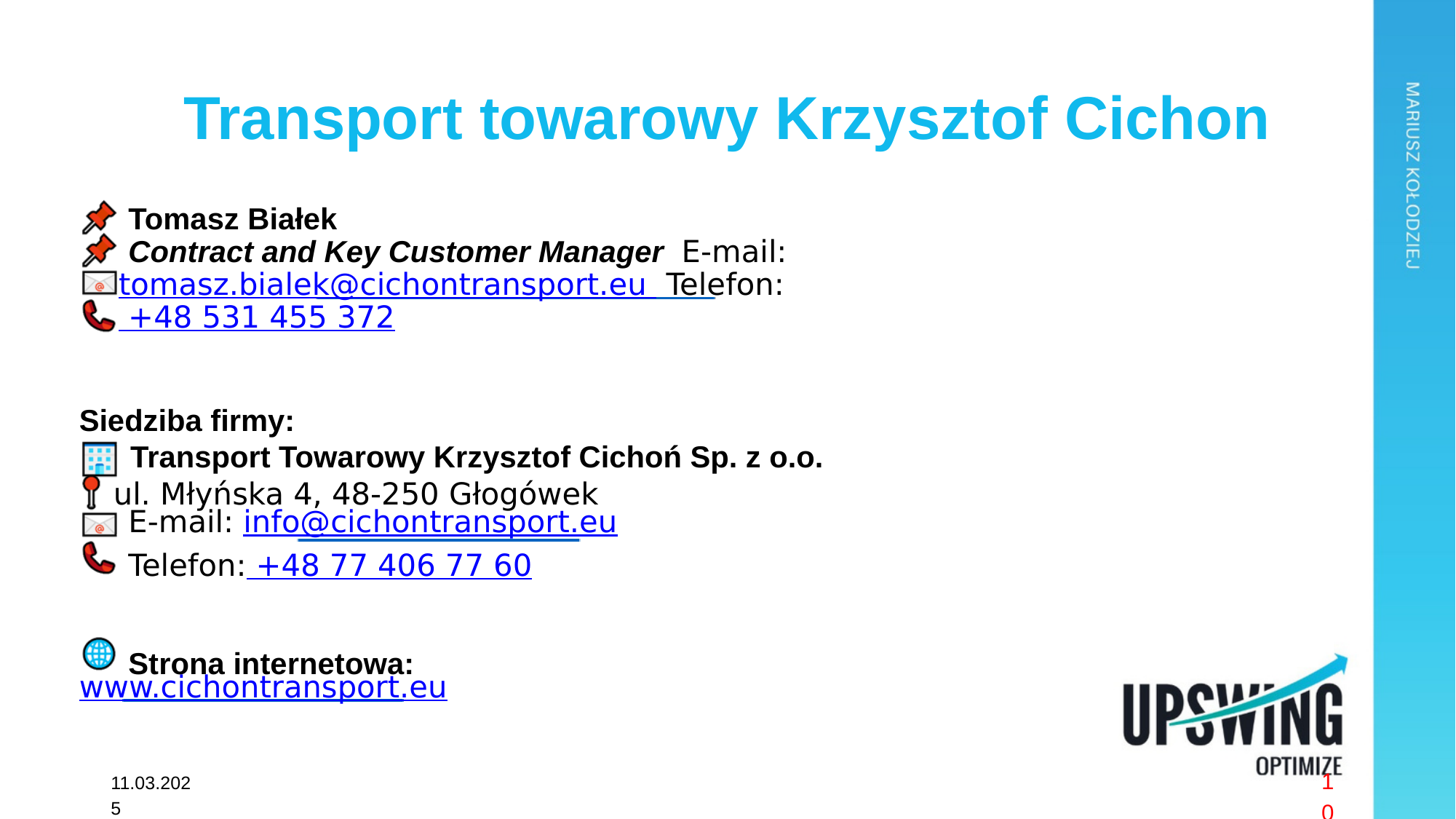

Transport towarowy Krzysztof Cichon

 Tomasz Białek
 Contract and Key Customer Manager  E-mail: tomasz.bialek@cichontransport.eu  Telefon: +48 531 455 372

Siedziba firmy:

 Transport Towarowy Krzysztof Cichoń Sp. z o.o.

 ul. Młyńska 4, 48-250 Głogówek

 E-mail: info@cichontransport.eu
 Telefon: +48 77 406 77 60

 Strona internetowa:

www.cichontransport.eu

10
11.03.2025